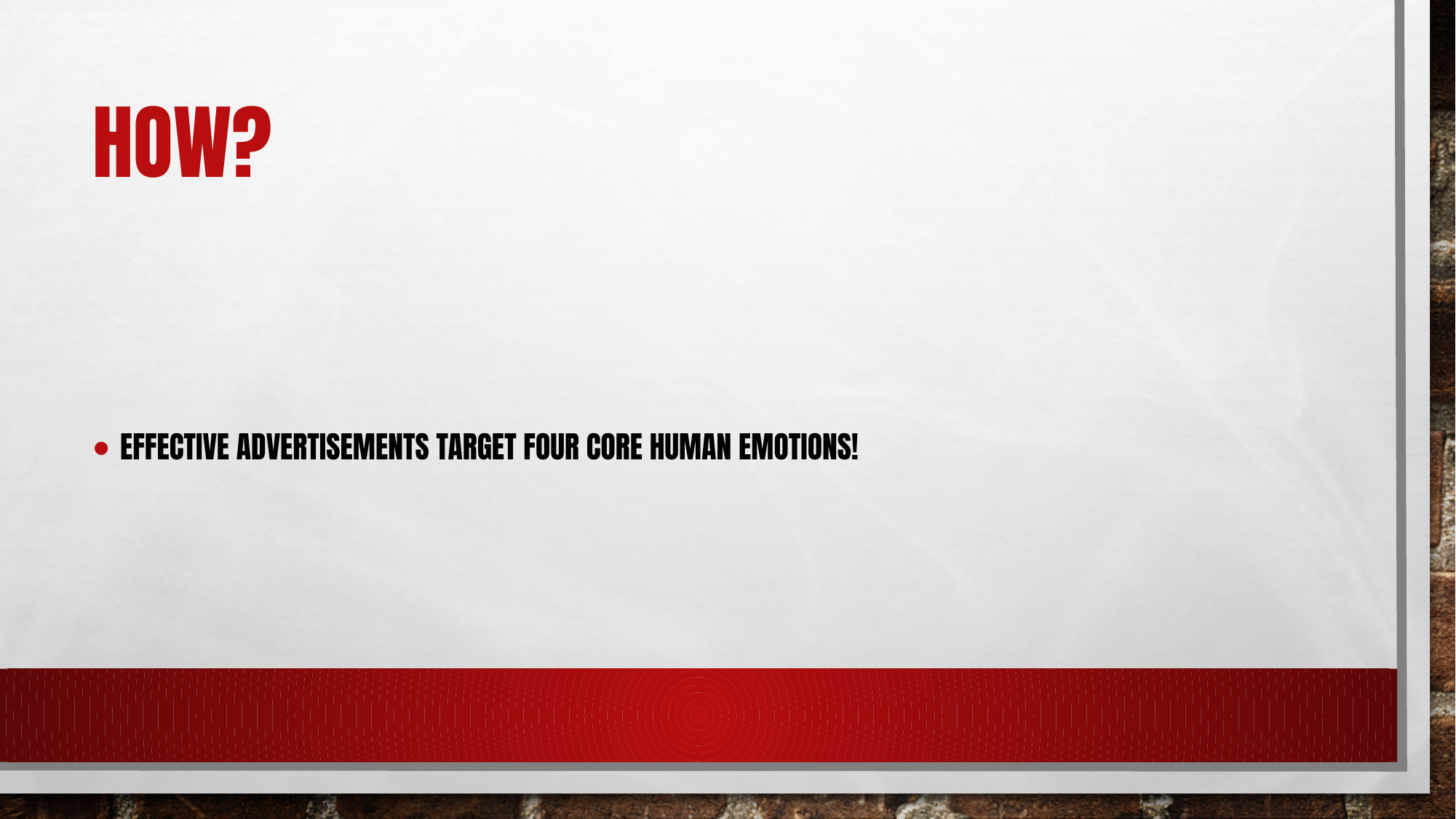

# How?
Effective advertisements target four core human emotions!